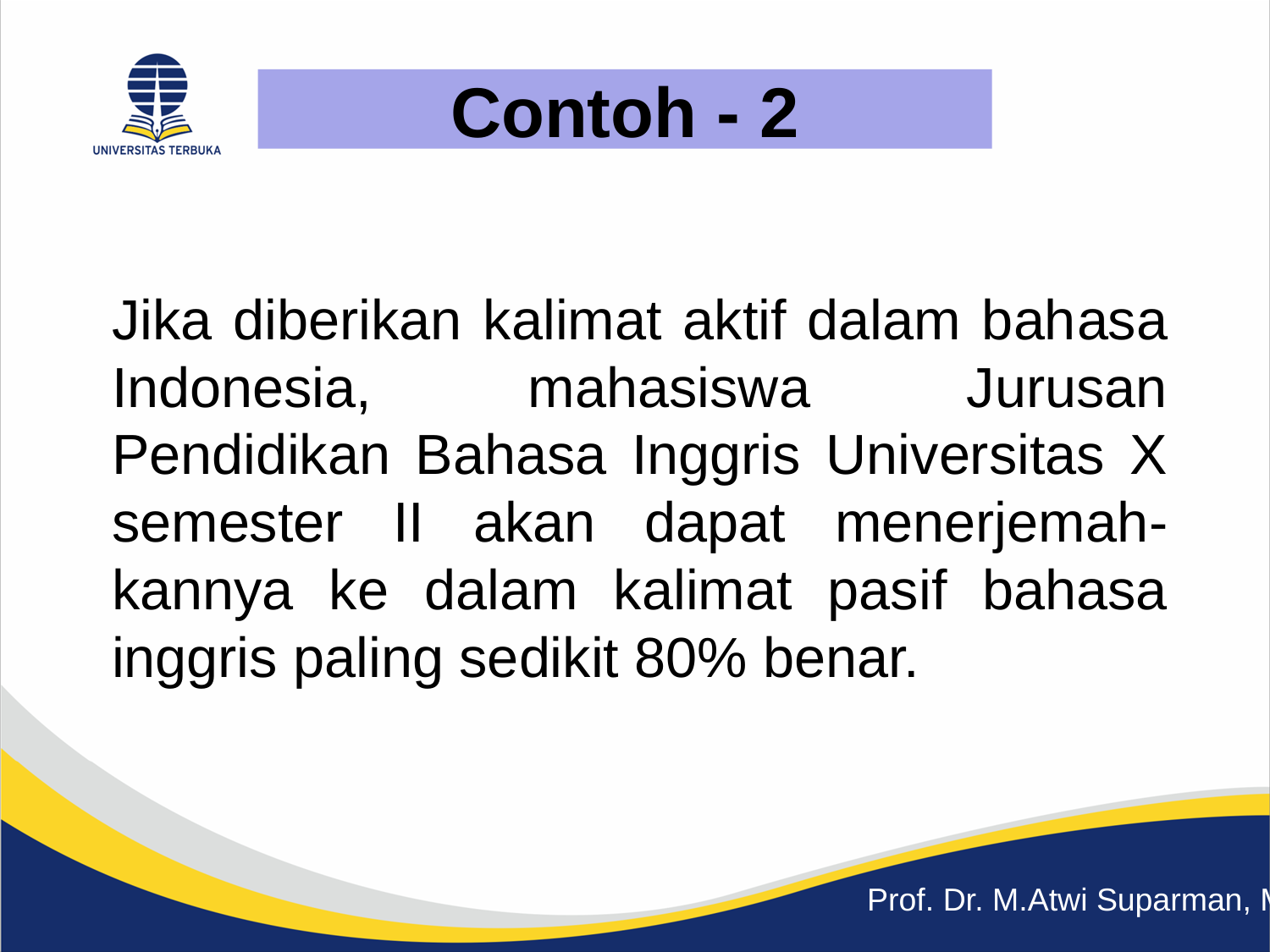

Contoh - 2
# Jika diberikan kalimat aktif dalam bahasa Indonesia, mahasiswa Jurusan Pendidikan Bahasa Inggris Universitas X semester II akan dapat menerjemah- kannya ke dalam kalimat pasif bahasa inggris paling sedikit 80% benar.
Prof. Dr. M.Atwi Suparman, M.Sc